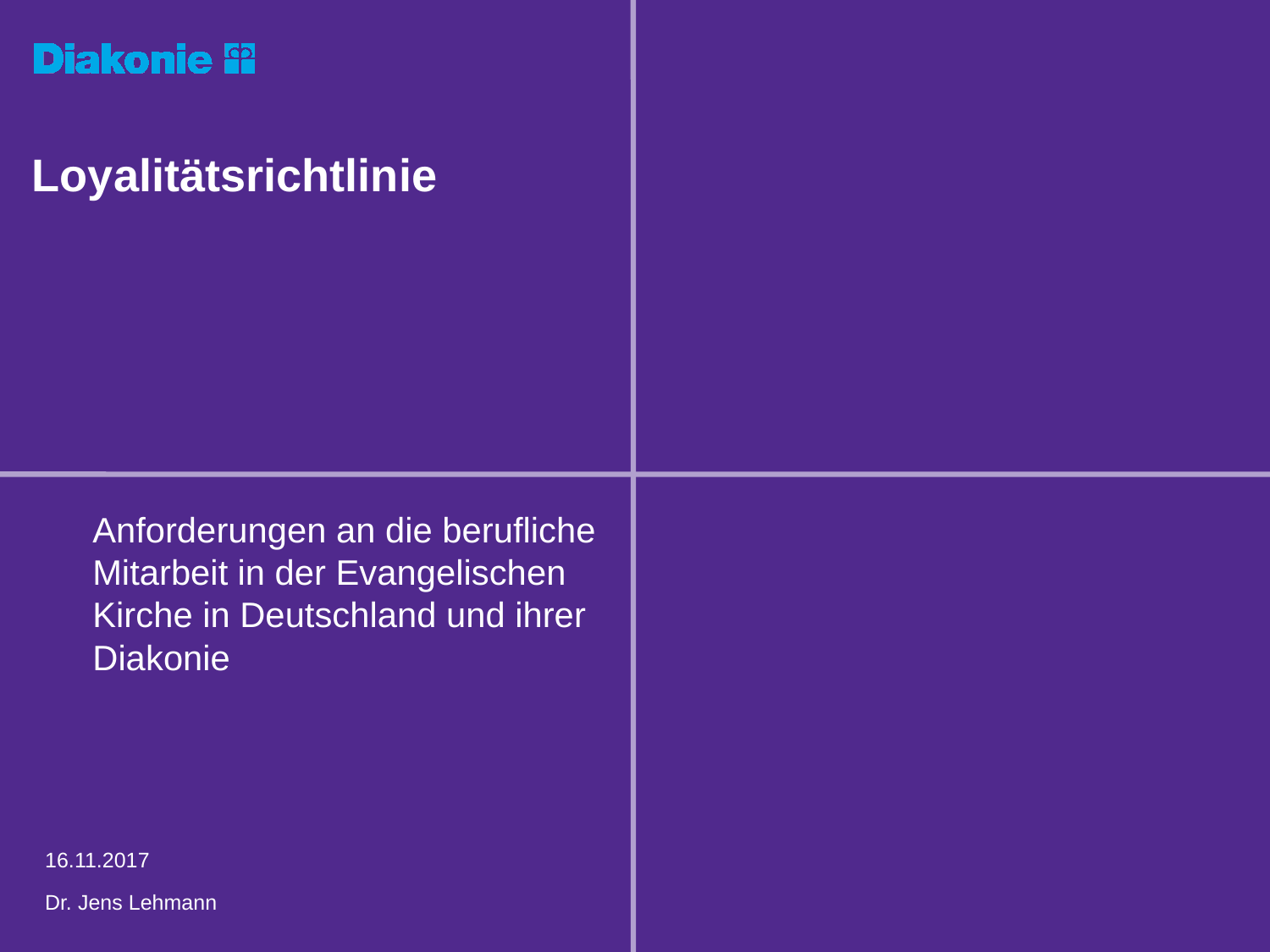

# Loyalitätsrichtlinie
	Anforderungen an die berufliche Mitarbeit in der Evangelischen Kirche in Deutschland und ihrer Diakonie

16.11.2017
Dr. Jens Lehmann